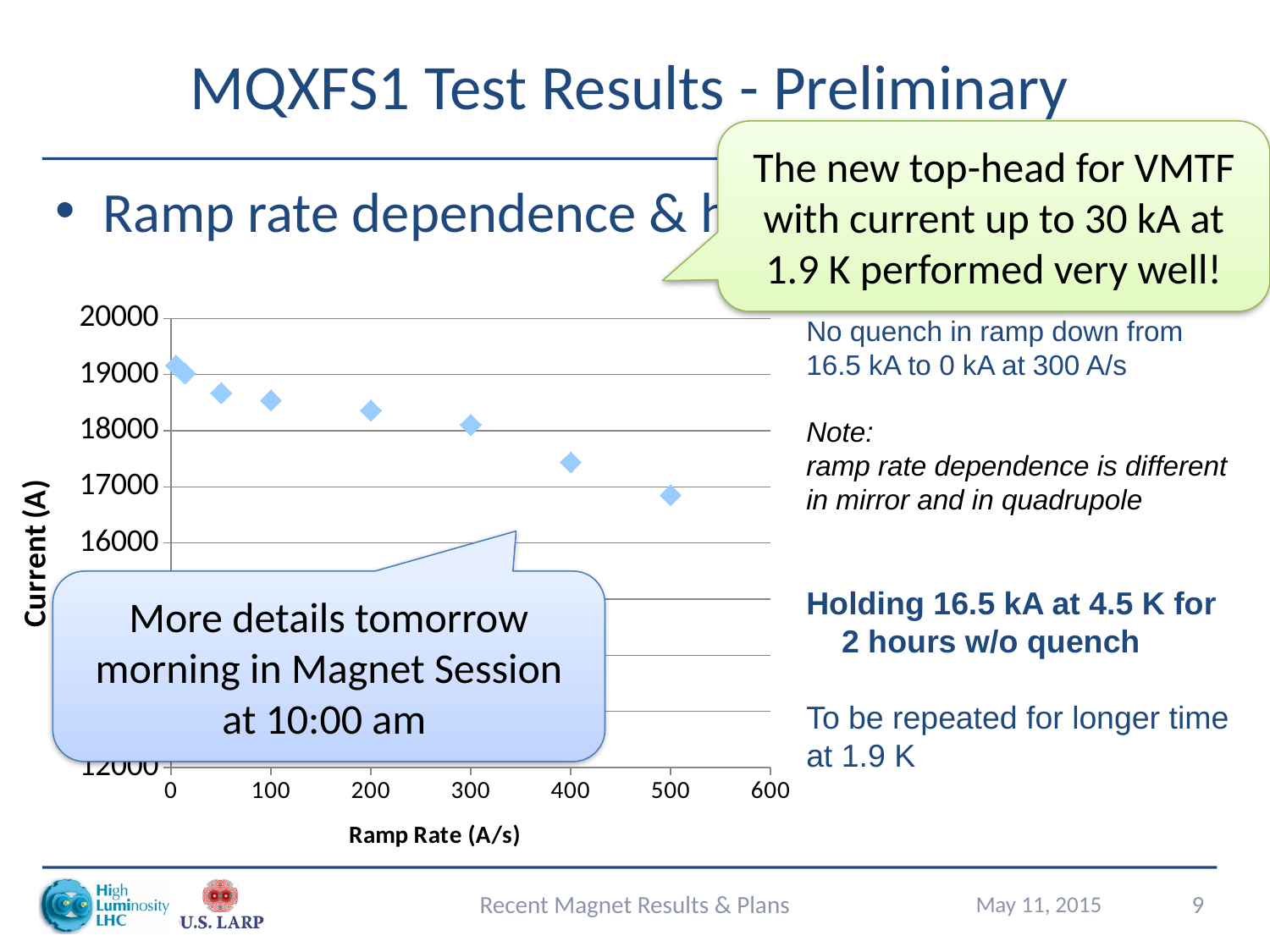

# MQXFS1 Test Results - Preliminary
The new top-head for VMTF with current up to 30 kA at 1.9 K performed very well!
Ramp rate dependence & holding current tests

### Chart

| Category |  |
|---|---|
No quench in ramp down from   16.5 kA to 0 kA at 300 A/s

Note:
ramp rate dependence is different in mirror and in quadrupole

Holding 16.5 kA at 4.5 K for       2 hours w/o quench

To be repeated for longer time at 1.9 K

More details tomorrow morning in Magnet Session at 10:00 am
Recent Magnet Results & Plans
May 11, 2015
9